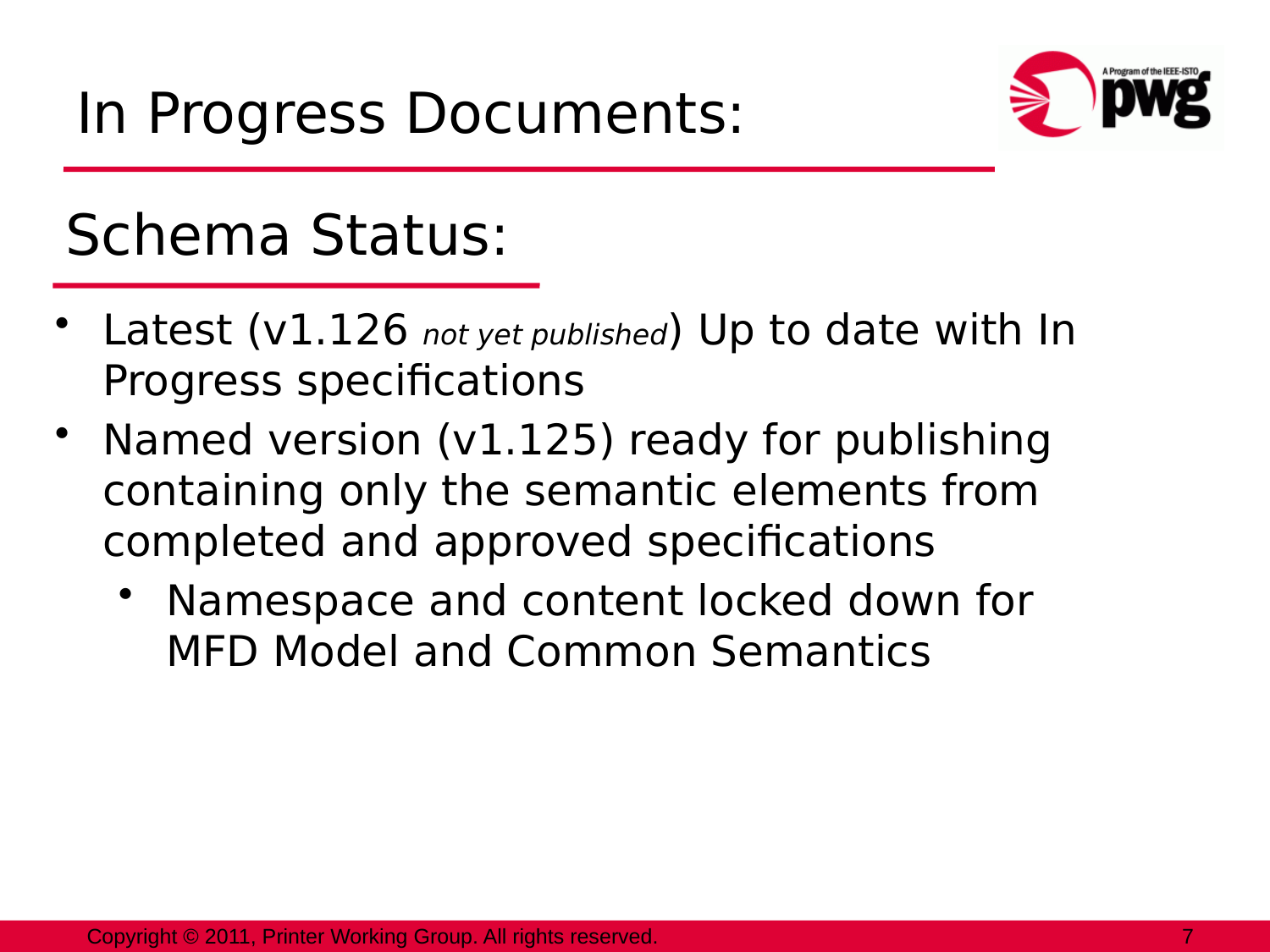

In Progress Documents:
# Schema Status:

Latest (v1.126 not yet published) Up to date with In Progress specifications
Named version (v1.125) ready for publishing containing only the semantic elements from completed and approved specifications
Namespace and content locked down for MFD Model and Common Semantics

Copyright © 2011, Printer Working Group. All rights reserved.
7